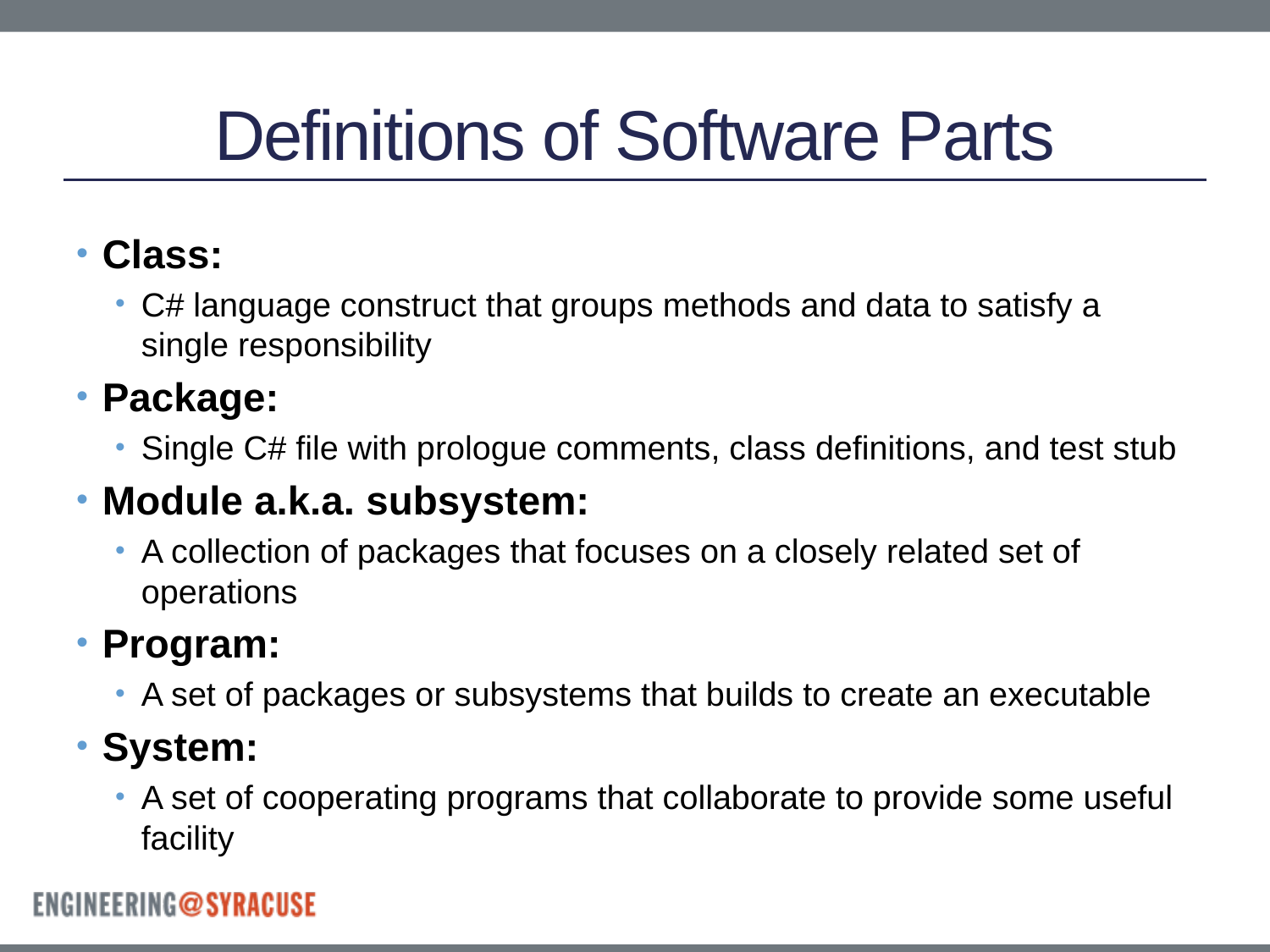

# Definitions of Software Parts
Class:
C# language construct that groups methods and data to satisfy a single responsibility
Package:
Single C# file with prologue comments, class definitions, and test stub
Module a.k.a. subsystem:
A collection of packages that focuses on a closely related set of operations
Program:
A set of packages or subsystems that builds to create an executable
System:
A set of cooperating programs that collaborate to provide some useful facility